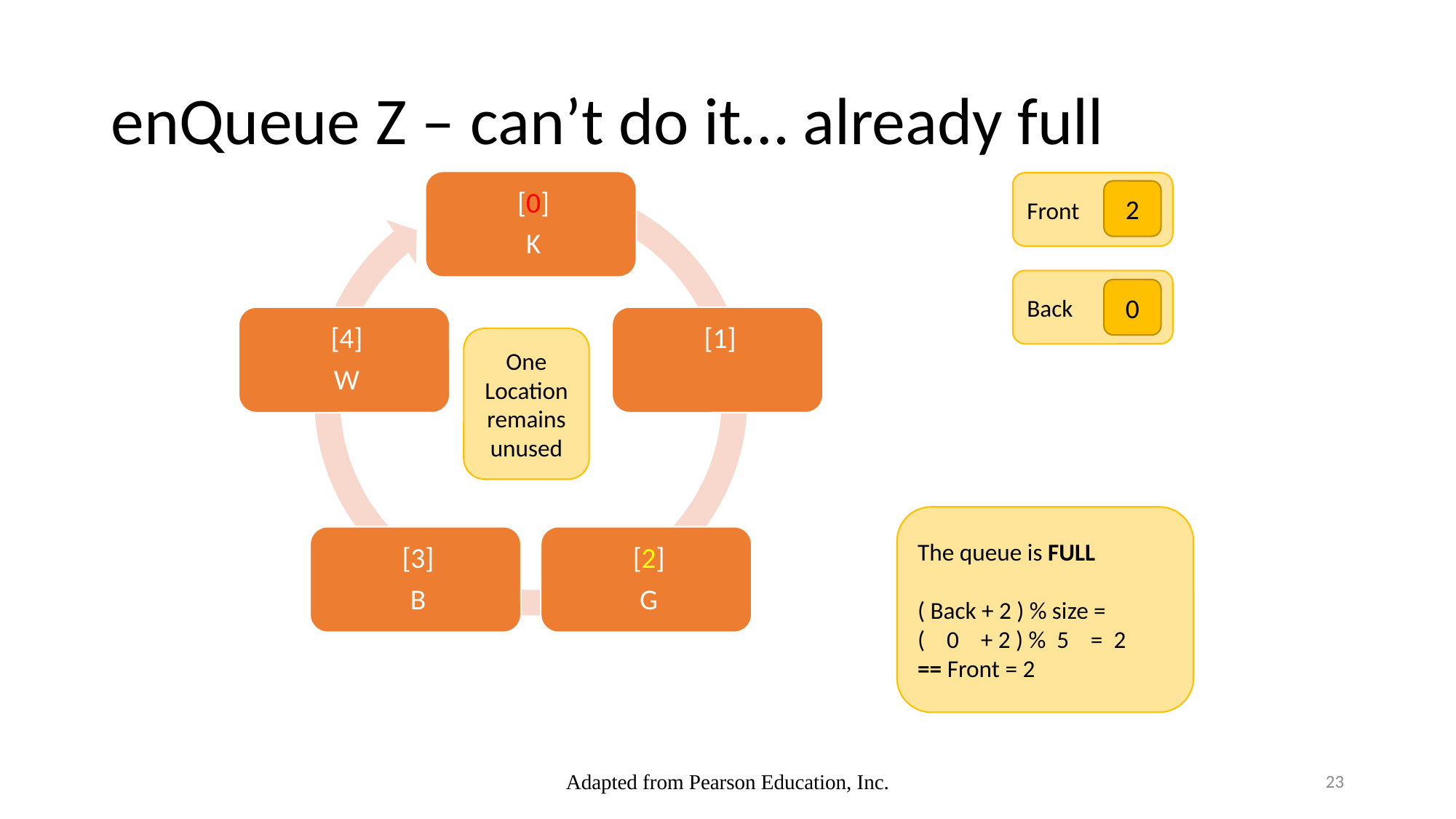

# enQueue Z – can’t do it… already full
[0]
K
[1]

[2]
G
[3]
B
[4]
W
Front
2
Back
0
One Location remains unused
The queue is FULL

( Back + 2 ) % size =
(    0    + 2 ) %  5    =  2
== Front = 2
Adapted from Pearson Education, Inc.
23